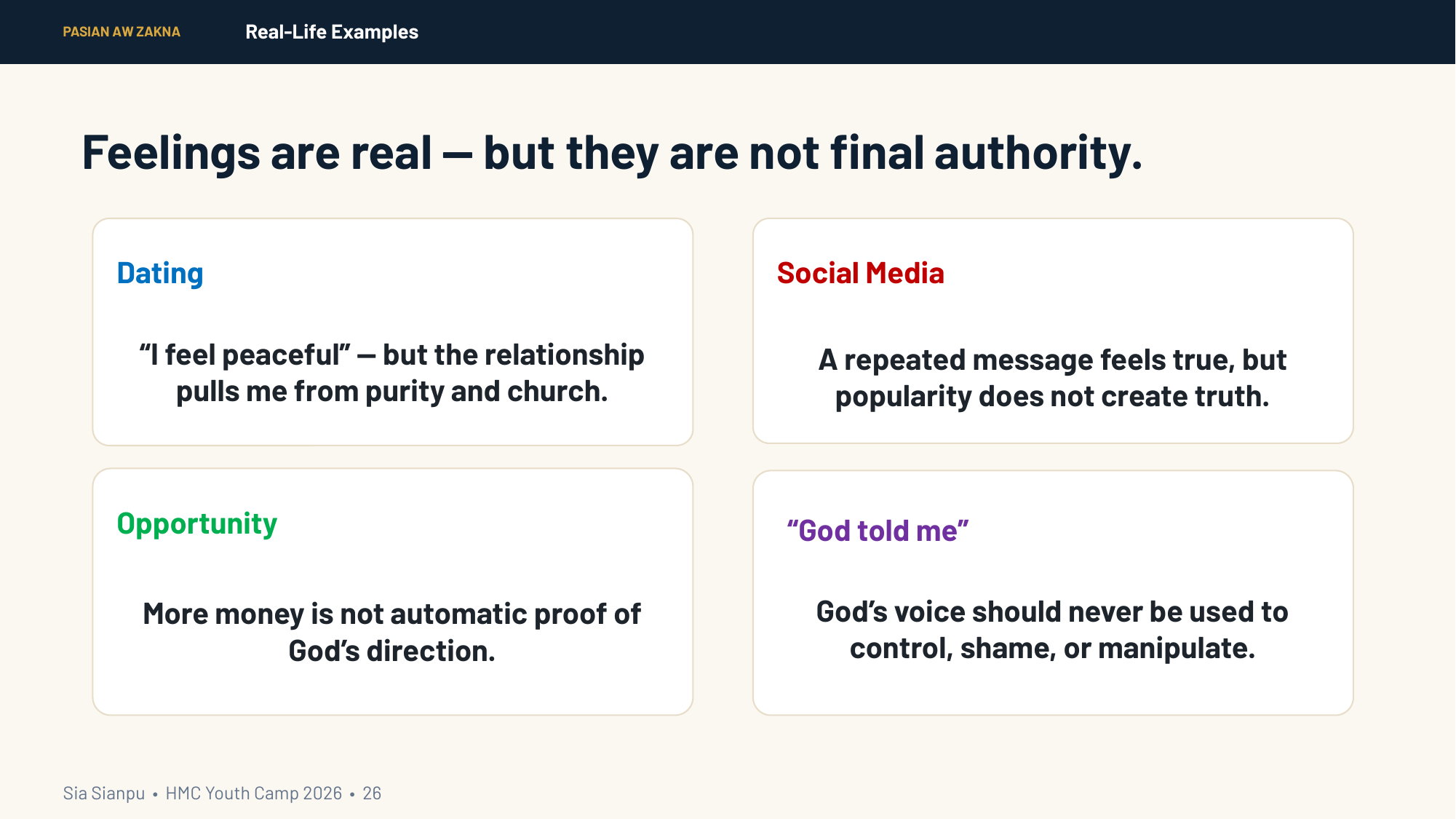

Real-Life Examples
PASIAN AW ZAKNA
Feelings are real — but they are not final authority.

Dating
Social Media
“I feel peaceful” — but the relationship pulls me from purity and church.
A repeated message feels true, but popularity does not create truth.

Opportunity
“God told me”
God’s voice should never be used to control, shame, or manipulate.
More money is not automatic proof of God’s direction.
Sia Sianpu  •  HMC Youth Camp 2026  •  26